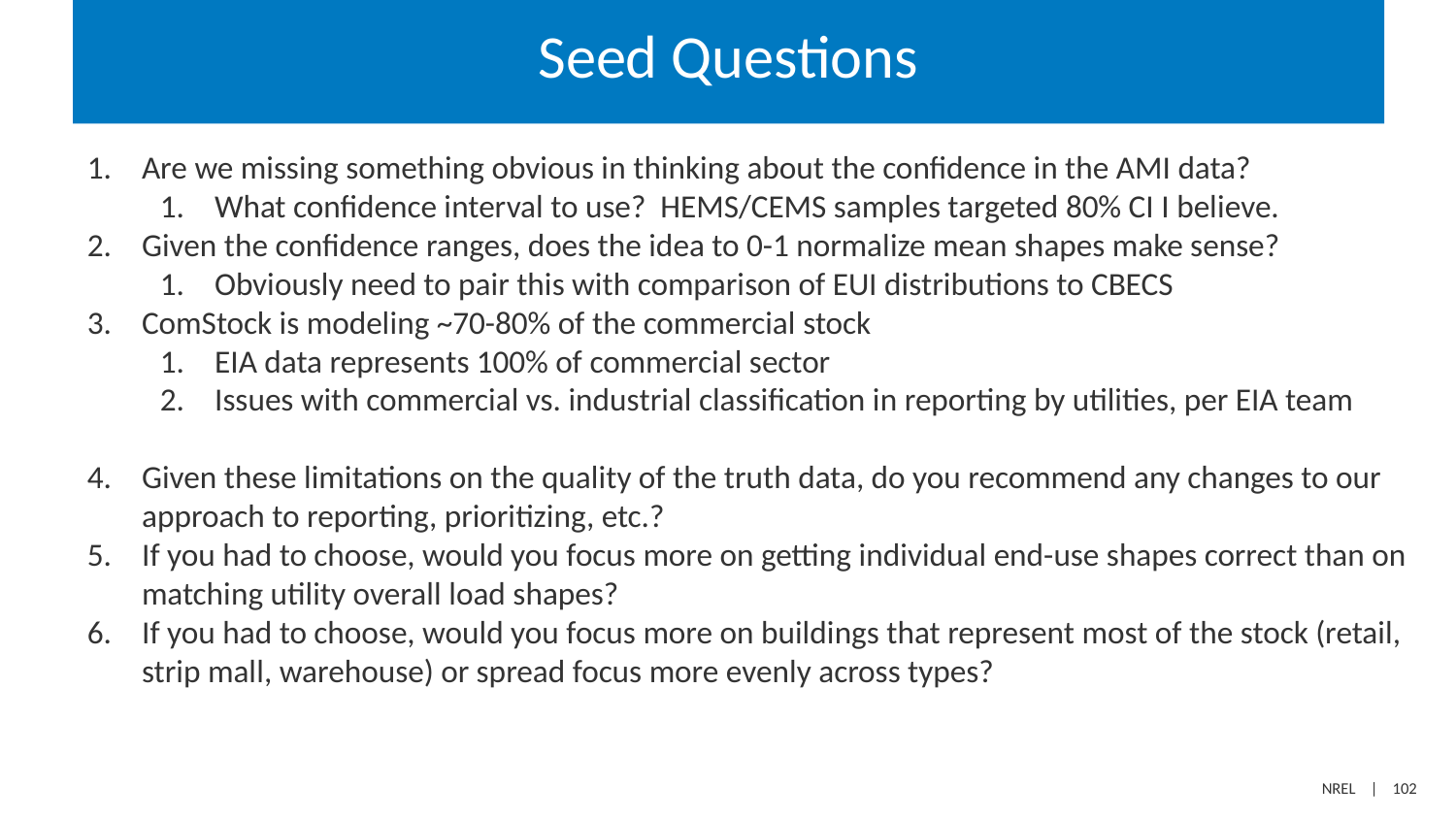

# Seed Questions
Are we missing something obvious in thinking about the confidence in the AMI data?
What confidence interval to use?  HEMS/CEMS samples targeted 80% CI I believe.
Given the confidence ranges, does the idea to 0-1 normalize mean shapes make sense?
Obviously need to pair this with comparison of EUI distributions to CBECS
ComStock is modeling ~70-80% of the commercial stock
EIA data represents 100% of commercial sector
Issues with commercial vs. industrial classification in reporting by utilities, per EIA team

Given these limitations on the quality of the truth data, do you recommend any changes to our approach to reporting, prioritizing, etc.?
If you had to choose, would you focus more on getting individual end-use shapes correct than on matching utility overall load shapes?
If you had to choose, would you focus more on buildings that represent most of the stock (retail, strip mall, warehouse) or spread focus more evenly across types?